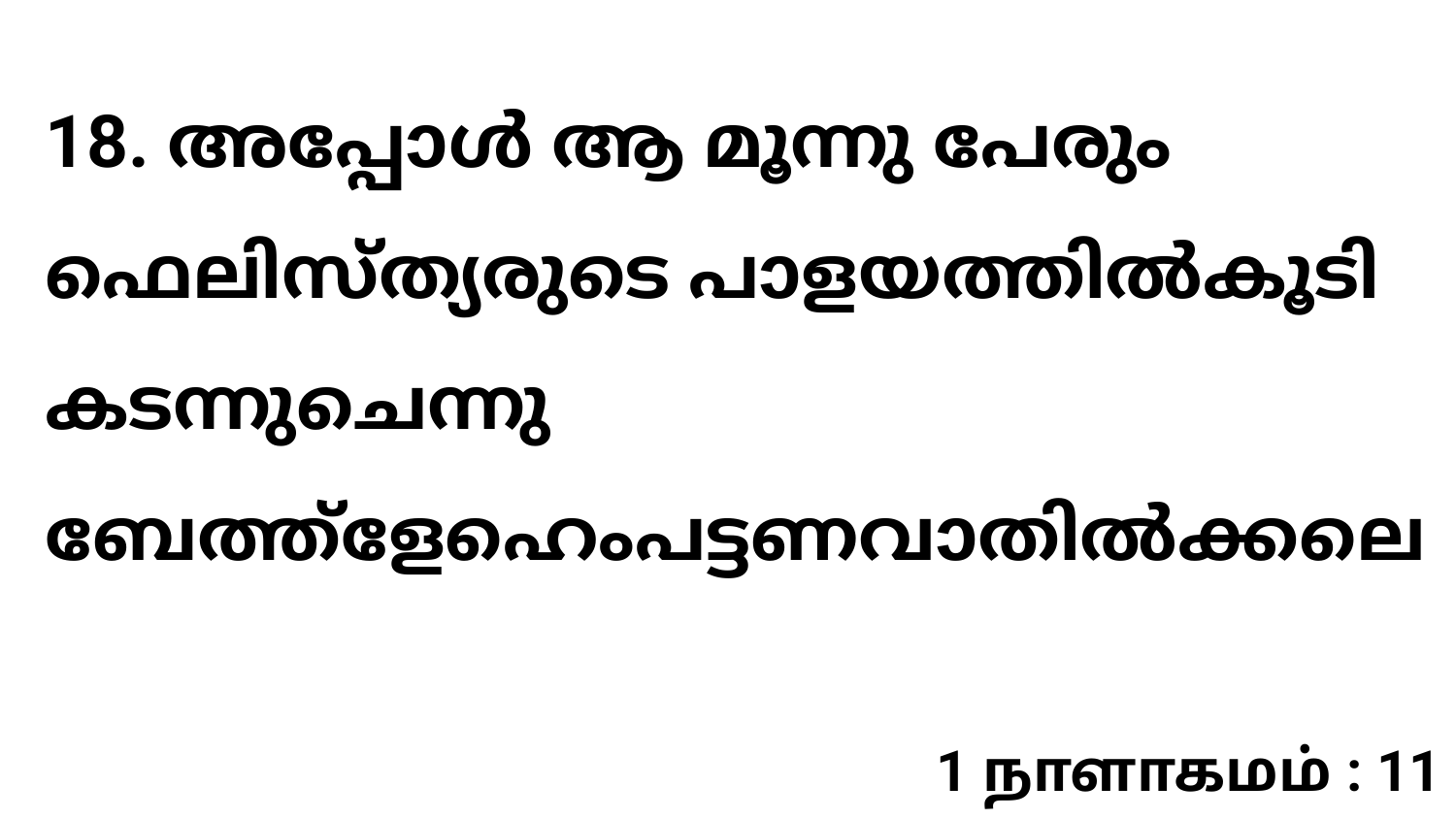

18. അപ്പോൾ ആ മൂന്നു പേരും ഫെലിസ്ത്യരുടെ പാളയത്തിൽകൂടി കടന്നുചെന്നു ബേത്ത്ളേഹെംപട്ടണവാതിൽക്കലെ
1 நாளாகமம் : 11